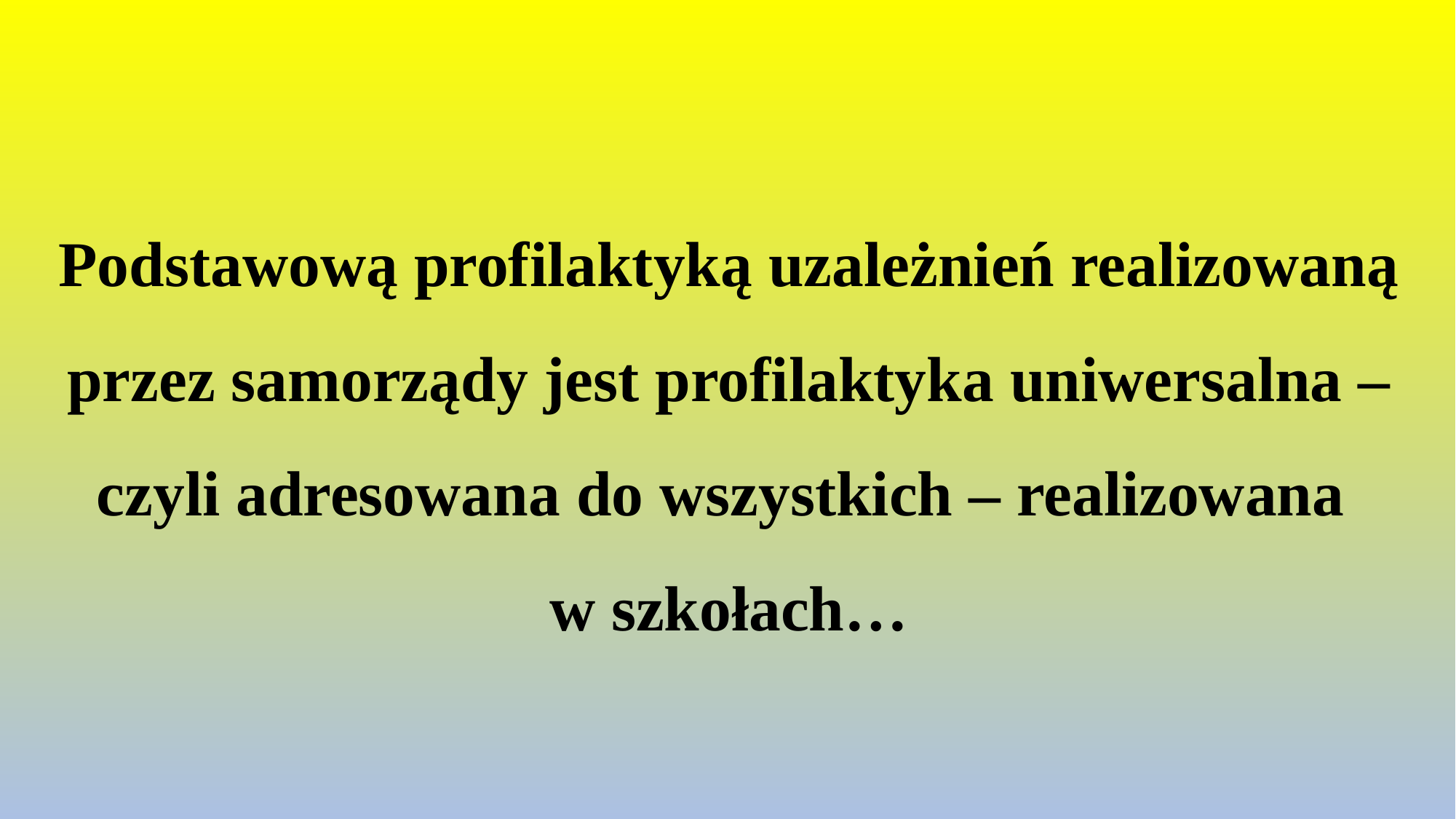

# Podstawową profilaktyką uzależnień realizowaną przez samorządy jest profilaktyka uniwersalna – czyli adresowana do wszystkich – realizowana w szkołach…